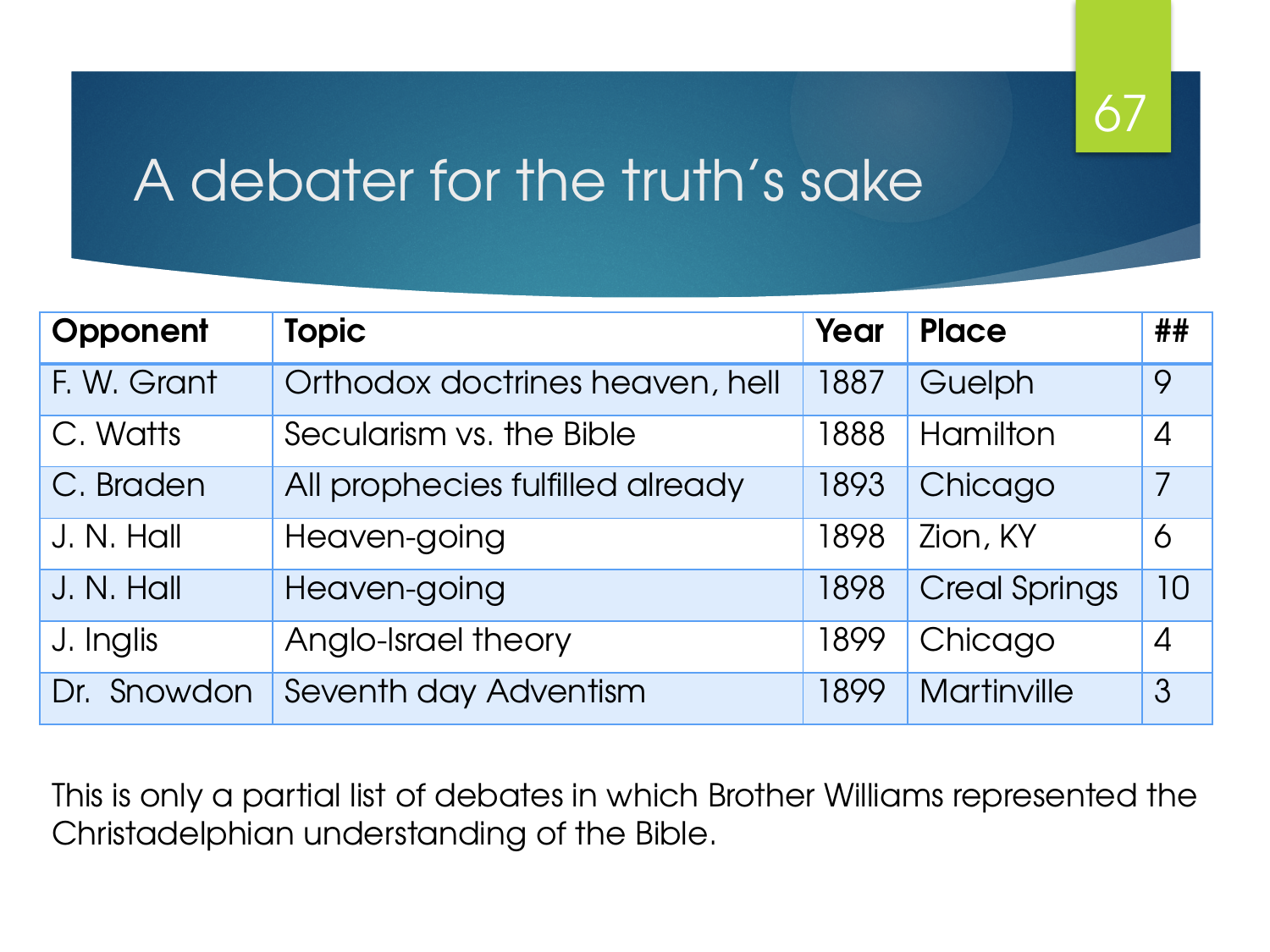

67
# A debater for the truth’s sake
| Opponent | Topic | Year | Place | ## |
| --- | --- | --- | --- | --- |
| F. W. Grant | Orthodox doctrines heaven, hell | 1887 | Guelph | 9 |
| C. Watts | Secularism vs. the Bible | 1888 | Hamilton | 4 |
| C. Braden | All prophecies fulfilled already | 1893 | Chicago | 7 |
| J. N. Hall | Heaven-going | 1898 | Zion, KY | 6 |
| J. N. Hall | Heaven-going | 1898 | Creal Springs | 10 |
| J. Inglis | Anglo-Israel theory | 1899 | Chicago | 4 |
| Dr. Snowdon | Seventh day Adventism | 1899 | Martinville | 3 |
This is only a partial list of debates in which Brother Williams represented the Christadelphian understanding of the Bible.